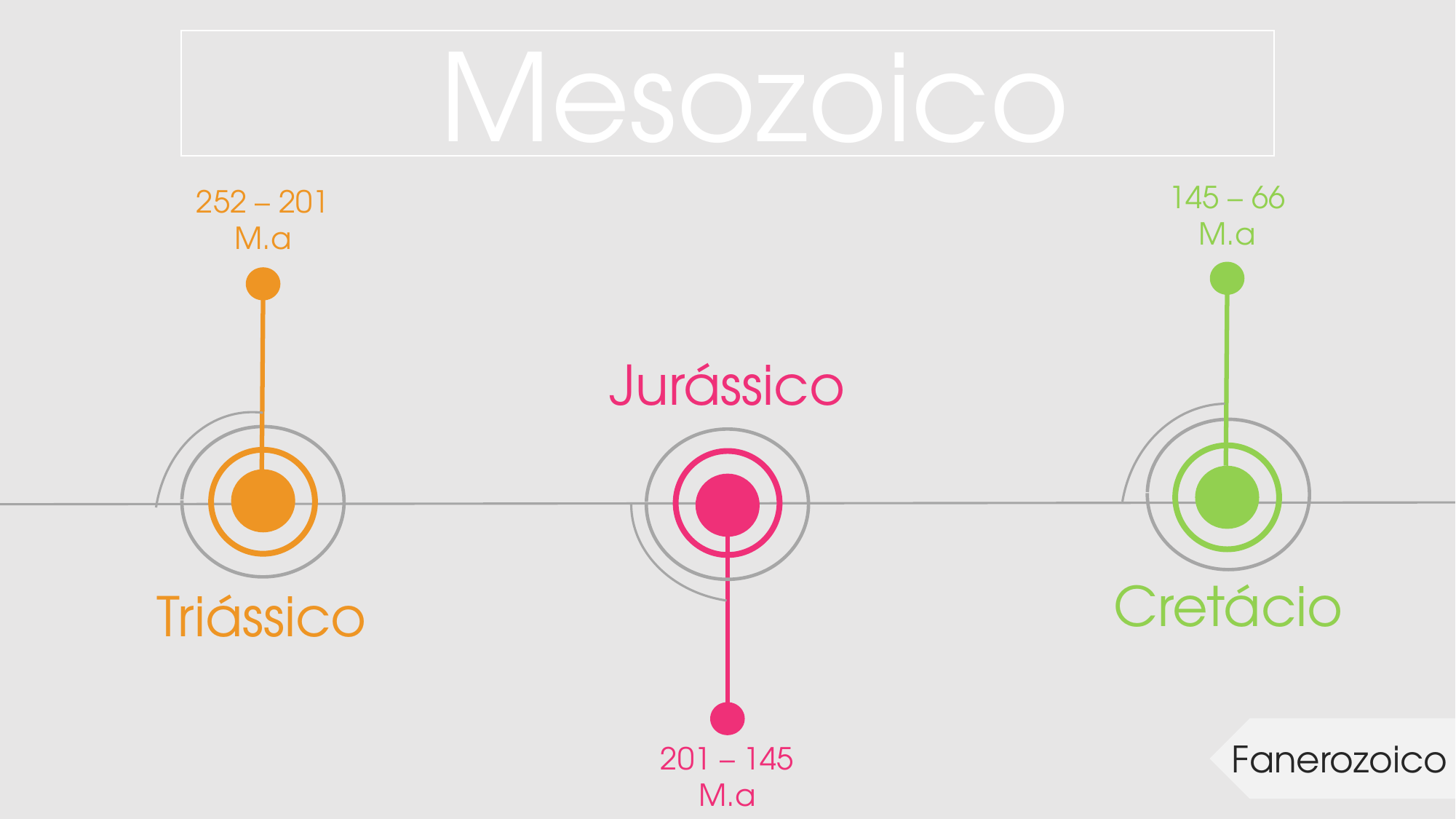

Mesozoico
145 – 66 M.a
252 – 201 M.a

Jurássico

Cretácio
Triássico

Fanerozoico
201 – 145 M.a